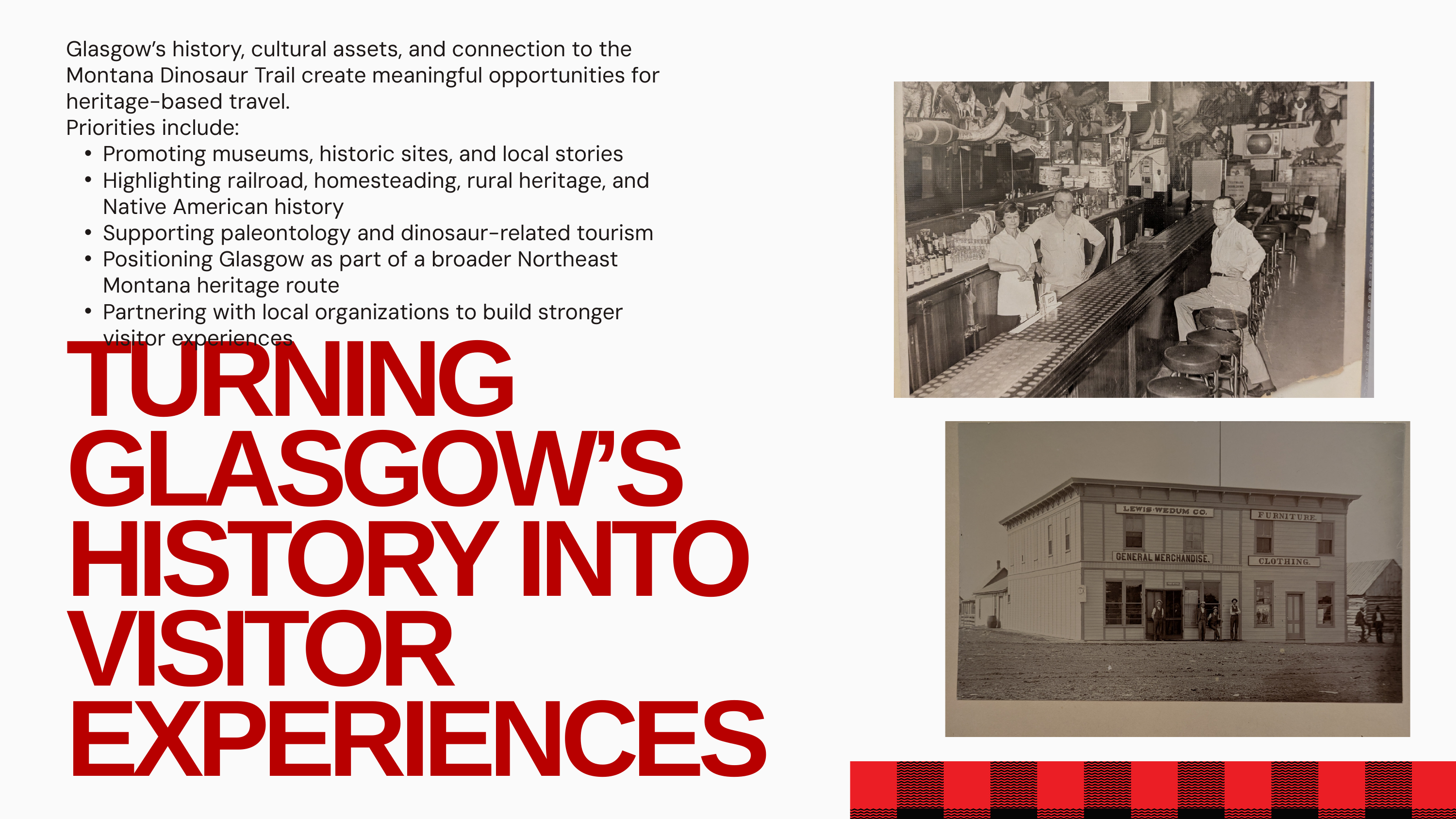

Glasgow’s history, cultural assets, and connection to the Montana Dinosaur Trail create meaningful opportunities for heritage-based travel.
Priorities include:
Promoting museums, historic sites, and local stories
Highlighting railroad, homesteading, rural heritage, and Native American history
Supporting paleontology and dinosaur-related tourism
Positioning Glasgow as part of a broader Northeast Montana heritage route
Partnering with local organizations to build stronger visitor experiences

TURNING GLASGOW’S HISTORY INTO VISITOR EXPERIENCES